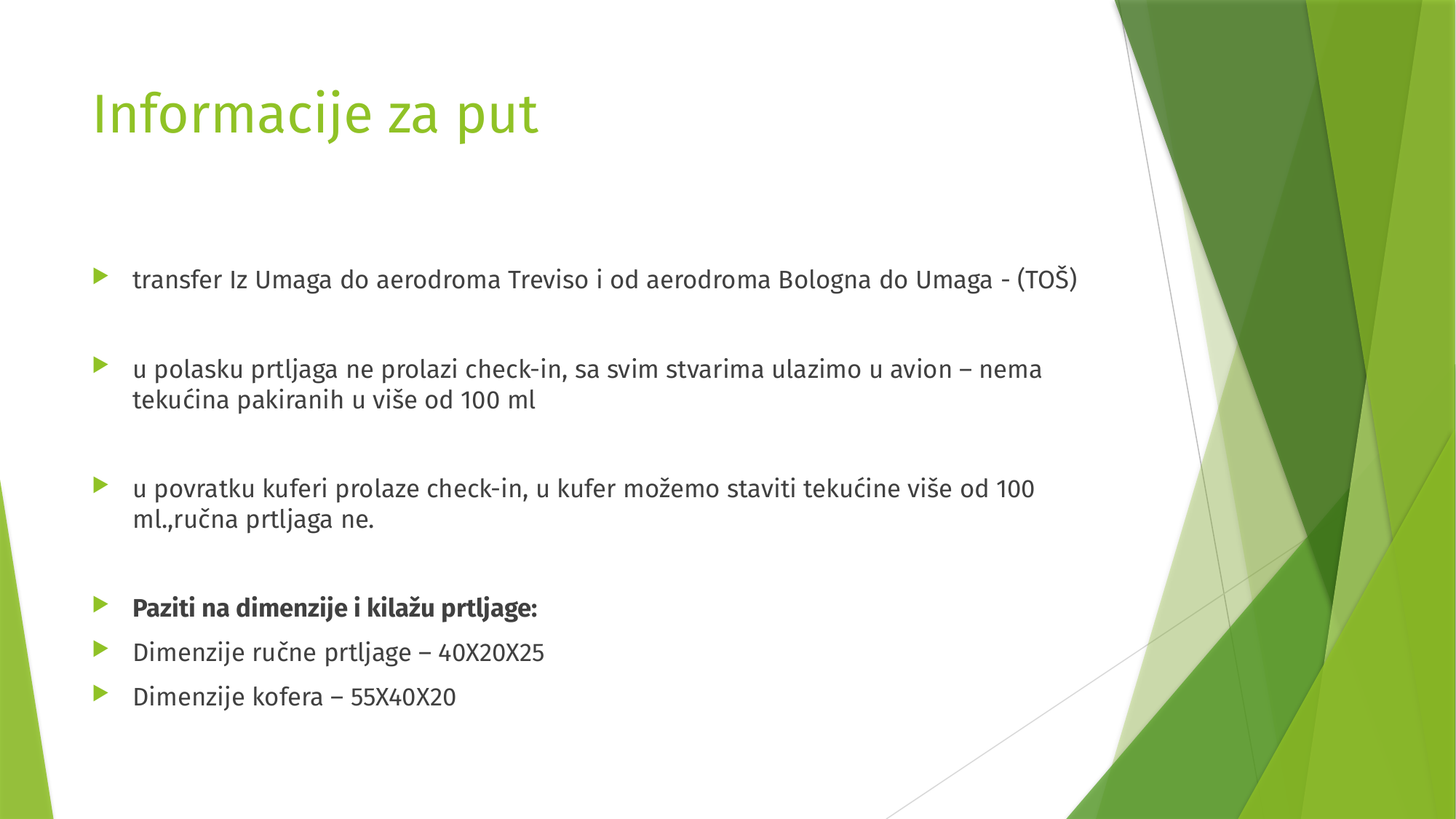

# Informacije za put
transfer Iz Umaga do aerodroma Treviso i od aerodroma Bologna do Umaga - (TOŠ)

u polasku prtljaga ne prolazi check-in, sa svim stvarima ulazimo u avion – nema tekućina pakiranih u više od 100 ml

u povratku kuferi prolaze check-in, u kufer možemo staviti tekućine više od 100 ml.,ručna prtljaga ne.

Paziti na dimenzije i kilažu prtljage:
Dimenzije ručne prtljage – 40X20X25
Dimenzije kofera – 55X40X20